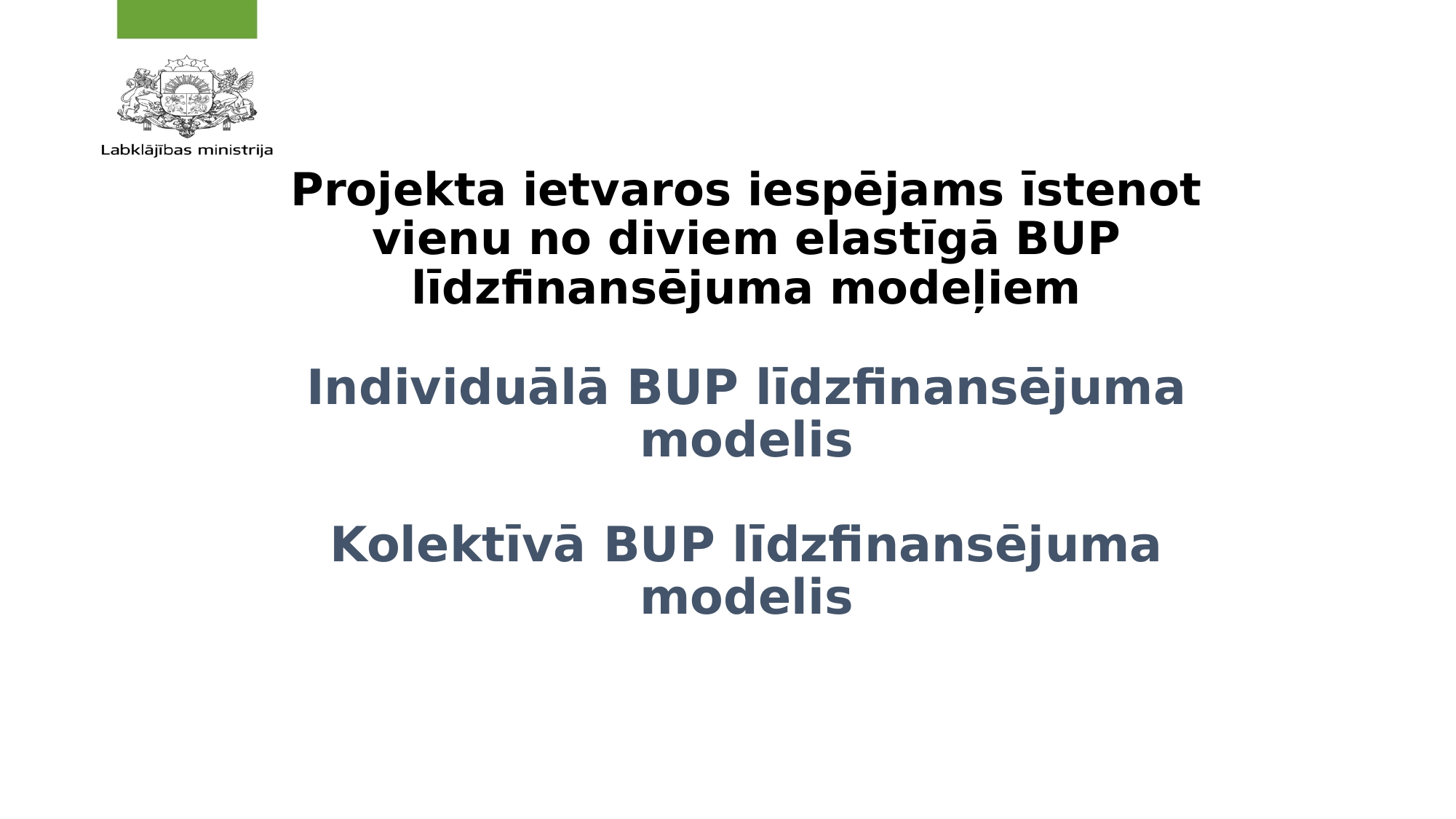

# Projekta ietvaros iespējams īstenot vienu no diviem elastīgā BUP līdzfinansējuma modeļiem Individuālā BUP līdzfinansējuma modelis Kolektīvā BUP līdzfinansējuma modelis